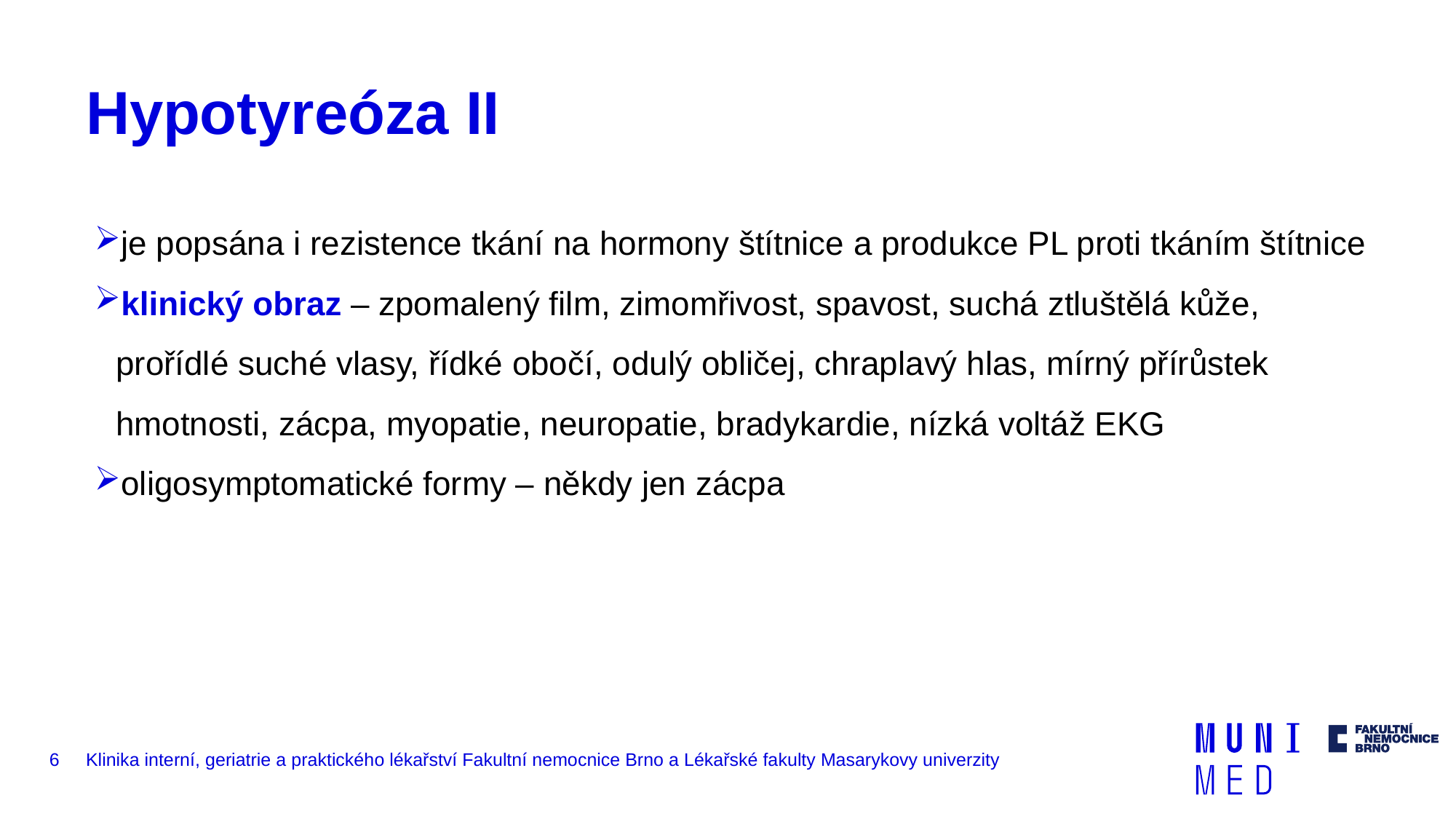

# Hypotyreóza II
je popsána i rezistence tkání na hormony štítnice a produkce PL proti tkáním štítnice
klinický obraz – zpomalený film, zimomřivost, spavost, suchá ztluštělá kůže, prořídlé suché vlasy, řídké obočí, odulý obličej, chraplavý hlas, mírný přírůstek hmotnosti, zácpa, myopatie, neuropatie, bradykardie, nízká voltáž EKG
oligosymptomatické formy – někdy jen zácpa
6
Klinika interní, geriatrie a praktického lékařství Fakultní nemocnice Brno a Lékařské fakulty Masarykovy univerzity